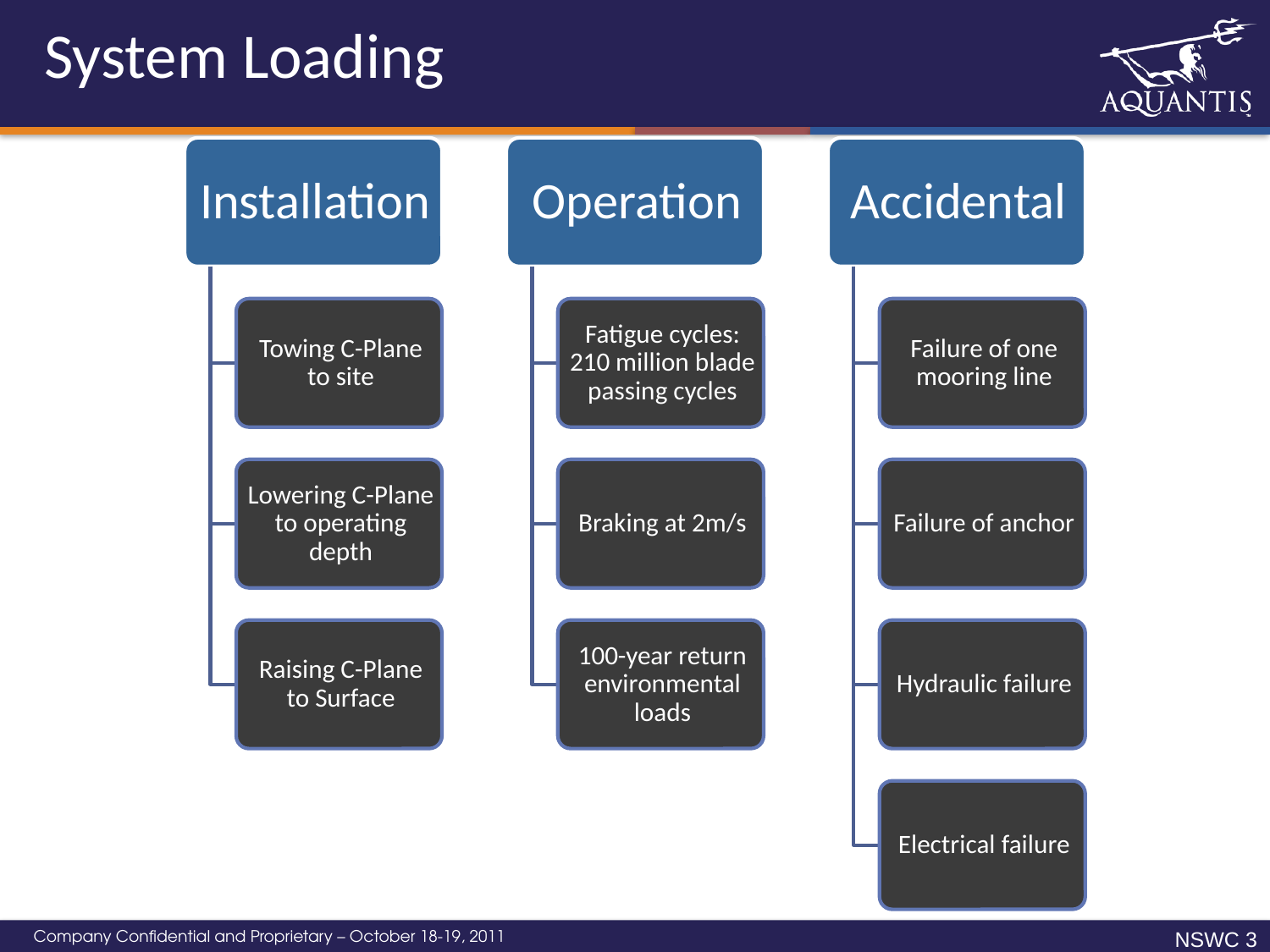

# System Loading
Installation
Towing C-Plane to site
Lowering C-Plane to operating depth
Raising C-Plane to Surface
Operation
Fatigue cycles: 210 million blade passing cycles
Braking at 2m/s
100-year return environmental loads
Accidental
Failure of one mooring line
Failure of anchor
Hydraulic failure
Electrical failure
NSWC 3